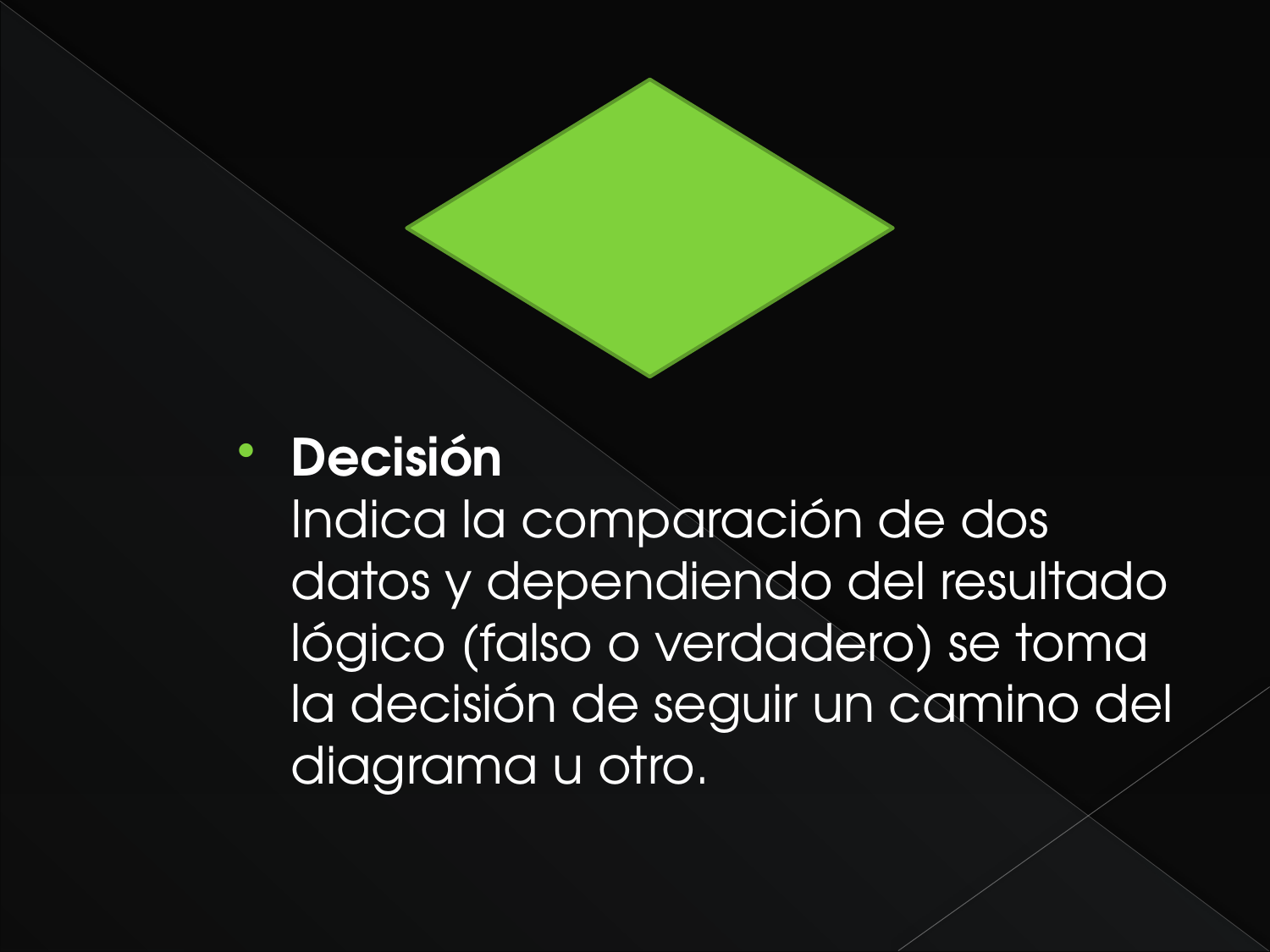

Decisión
Indica la comparación de dos datos y dependiendo del resultado lógico (falso o verdadero) se toma la decisión de seguir un camino del diagrama u otro.